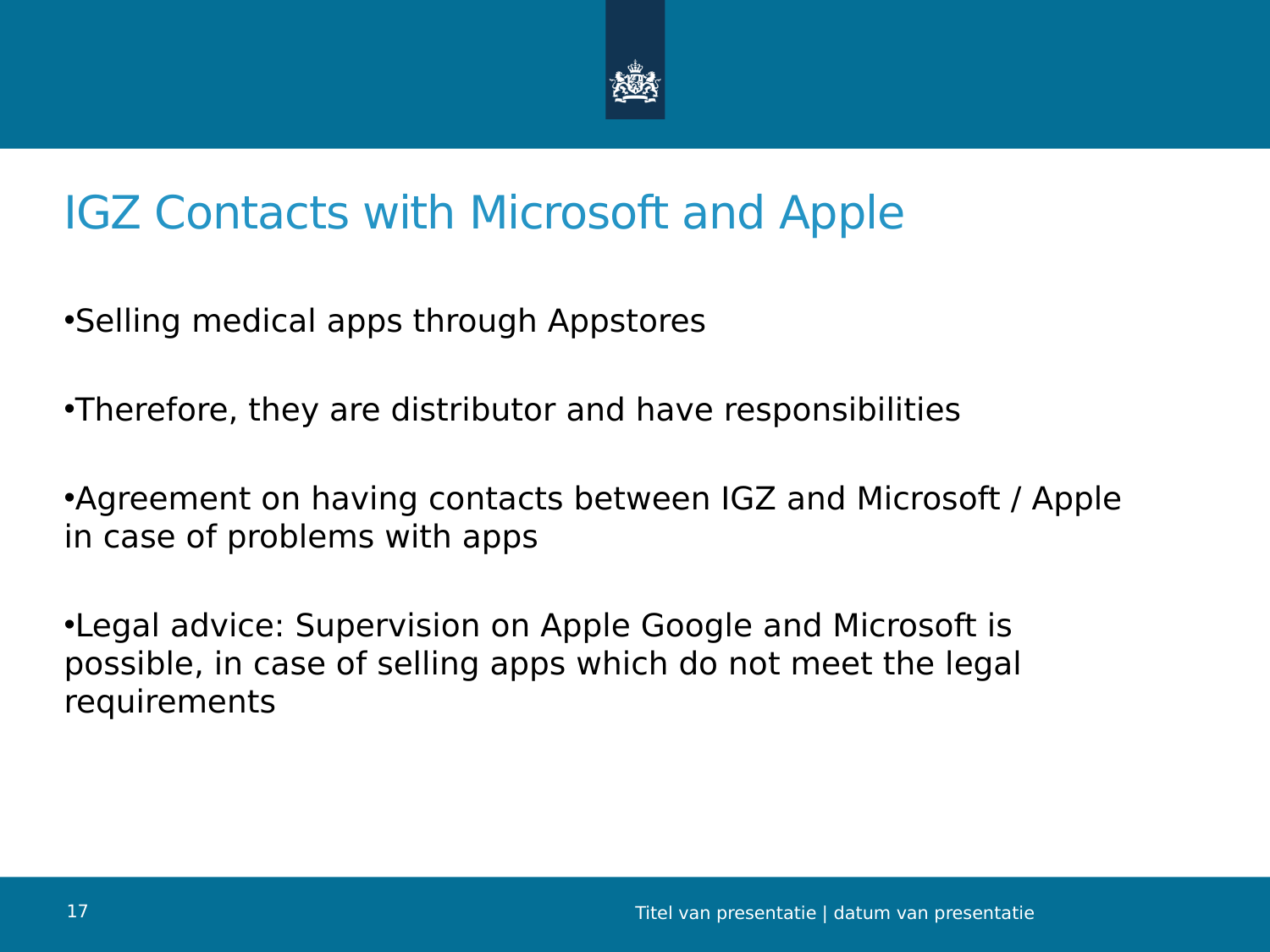

# IGZ Contacts with Microsoft and Apple

Selling medical apps through Appstores

Therefore, they are distributor and have responsibilities

Agreement on having contacts between IGZ and Microsoft / Apple in case of problems with apps

Legal advice: Supervision on Apple Google and Microsoft is possible, in case of selling apps which do not meet the legal requirements

17
Titel van presentatie | datum van presentatie